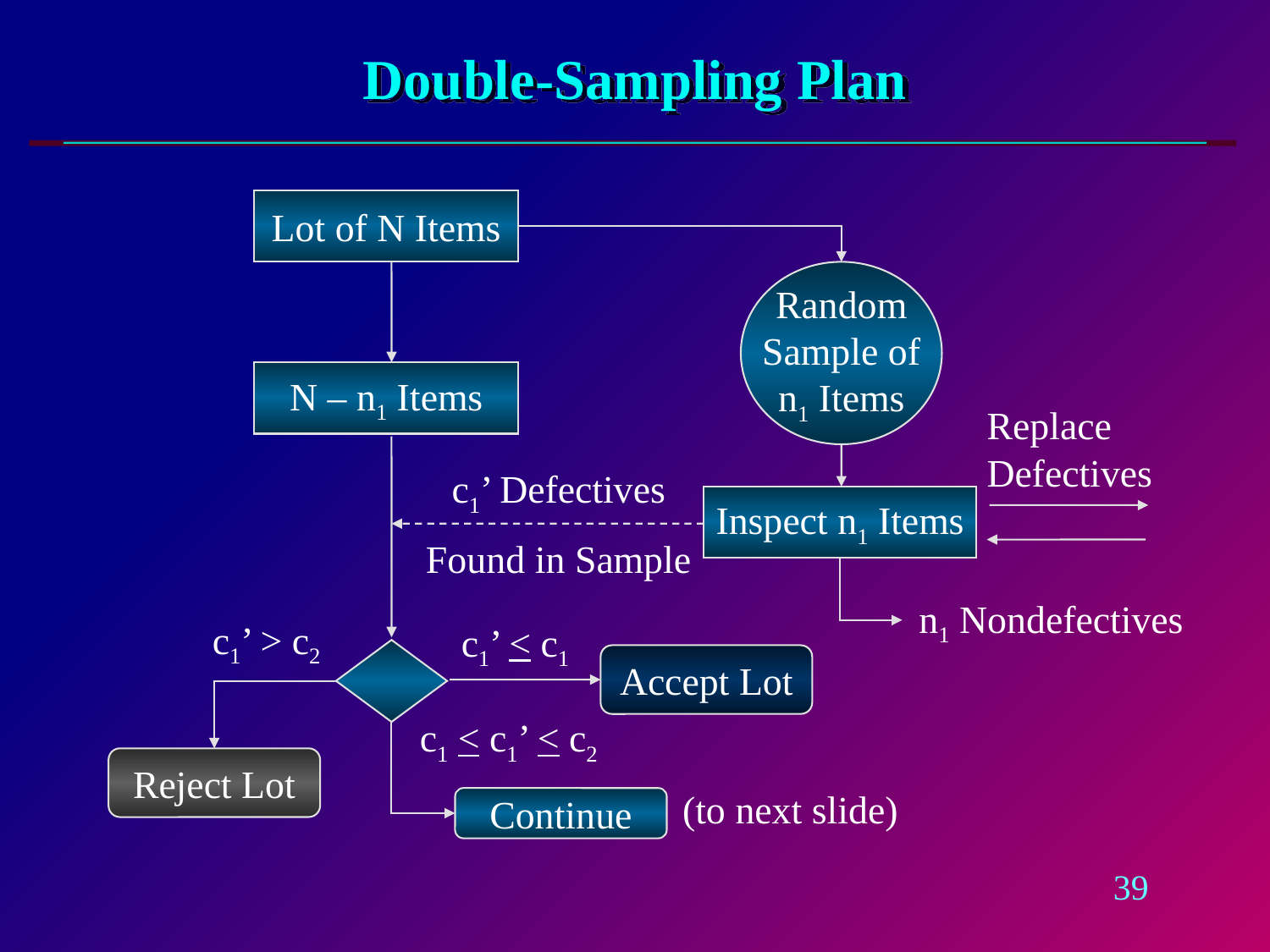

# Double-Sampling Plan
Lot of N Items

Random
Sample of
n1 Items
N – n1 Items
Replace
Defectives

c1’ Defectives

Found in Sample
Inspect n1 Items

n1 Nondefectives
c1’ > c2
c1’ < c1

Accept Lot

c1 < c1’ < c2
Reject Lot
(to next slide)
Continue